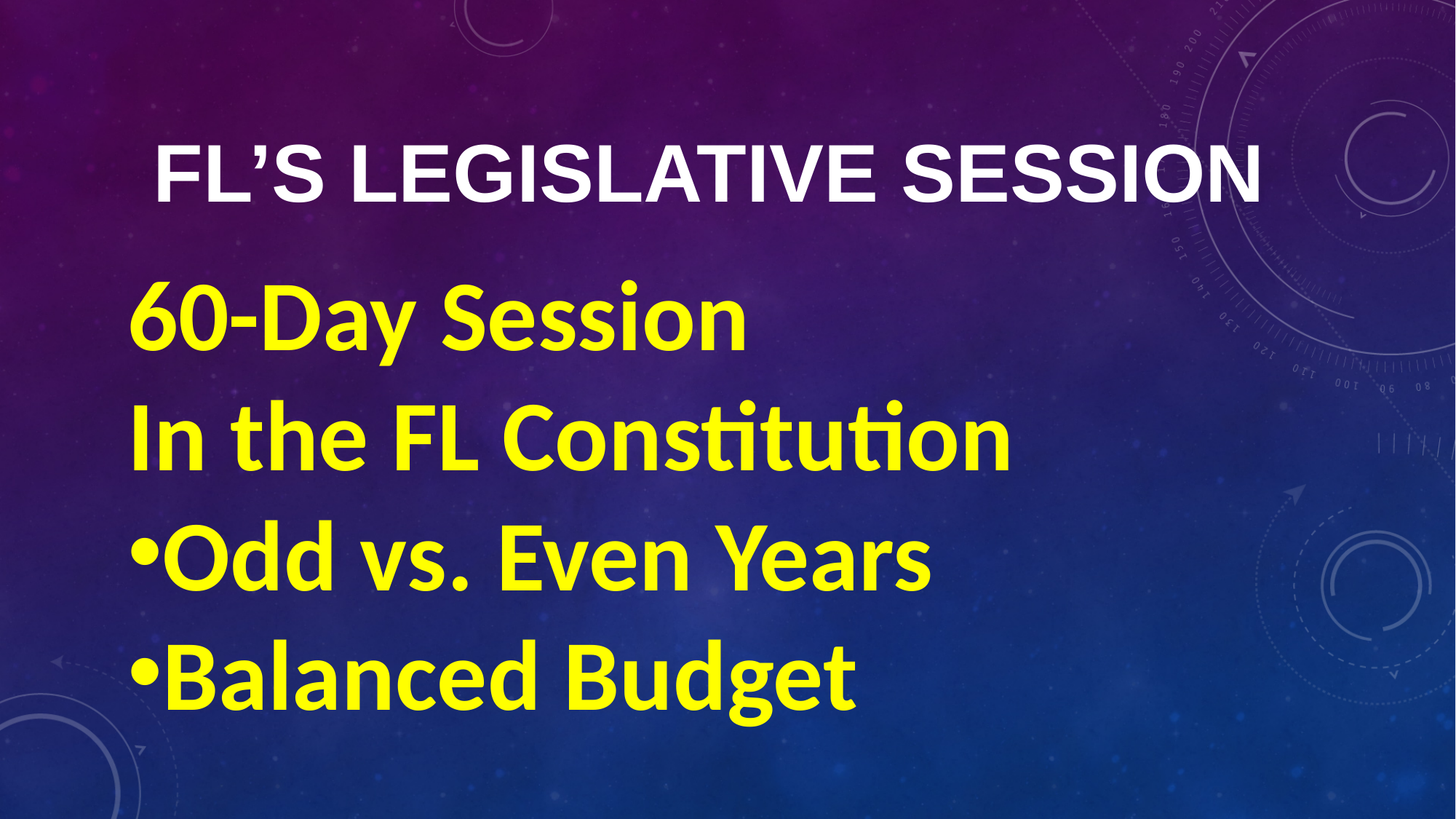

# FL’s Legislative Session
60-Day Session
In the FL Constitution
Odd vs. Even Years
Balanced Budget